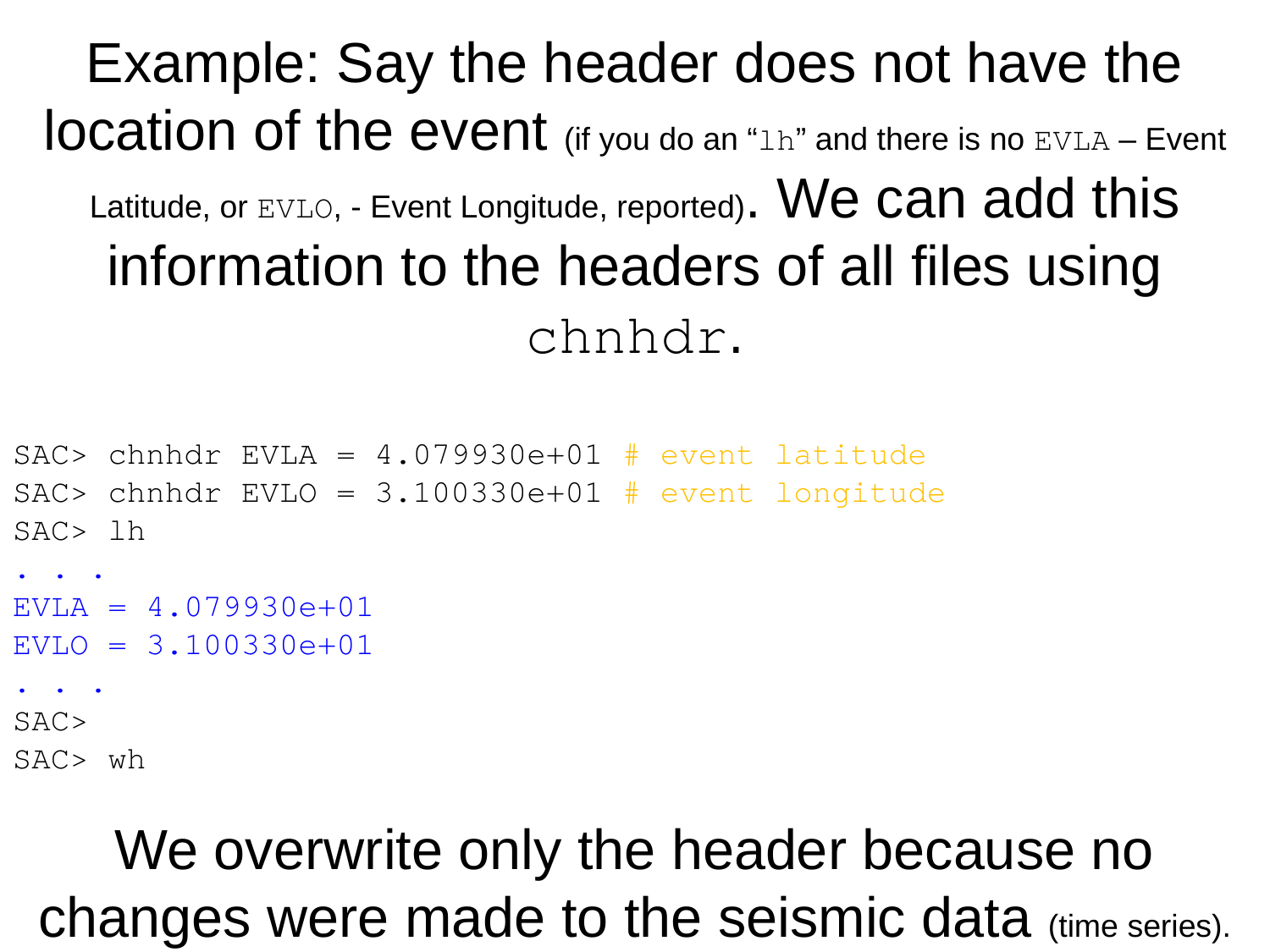

Example: Say the header does not have the location of the event (if you do an “lh” and there is no EVLA – Event Latitude, or EVLO, - Event Longitude, reported). We can add this information to the headers of all files using chnhdr.

SAC> chnhdr EVLA = 4.079930e+01 # event latitude
SAC> chnhdr EVLO = 3.100330e+01 # event longitude
SAC> lh
. . .
EVLA = 4.079930e+01
EVLO = 3.100330e+01
. . .
SAC>
SAC> wh

We overwrite only the header because no changes were made to the seismic data (time series).